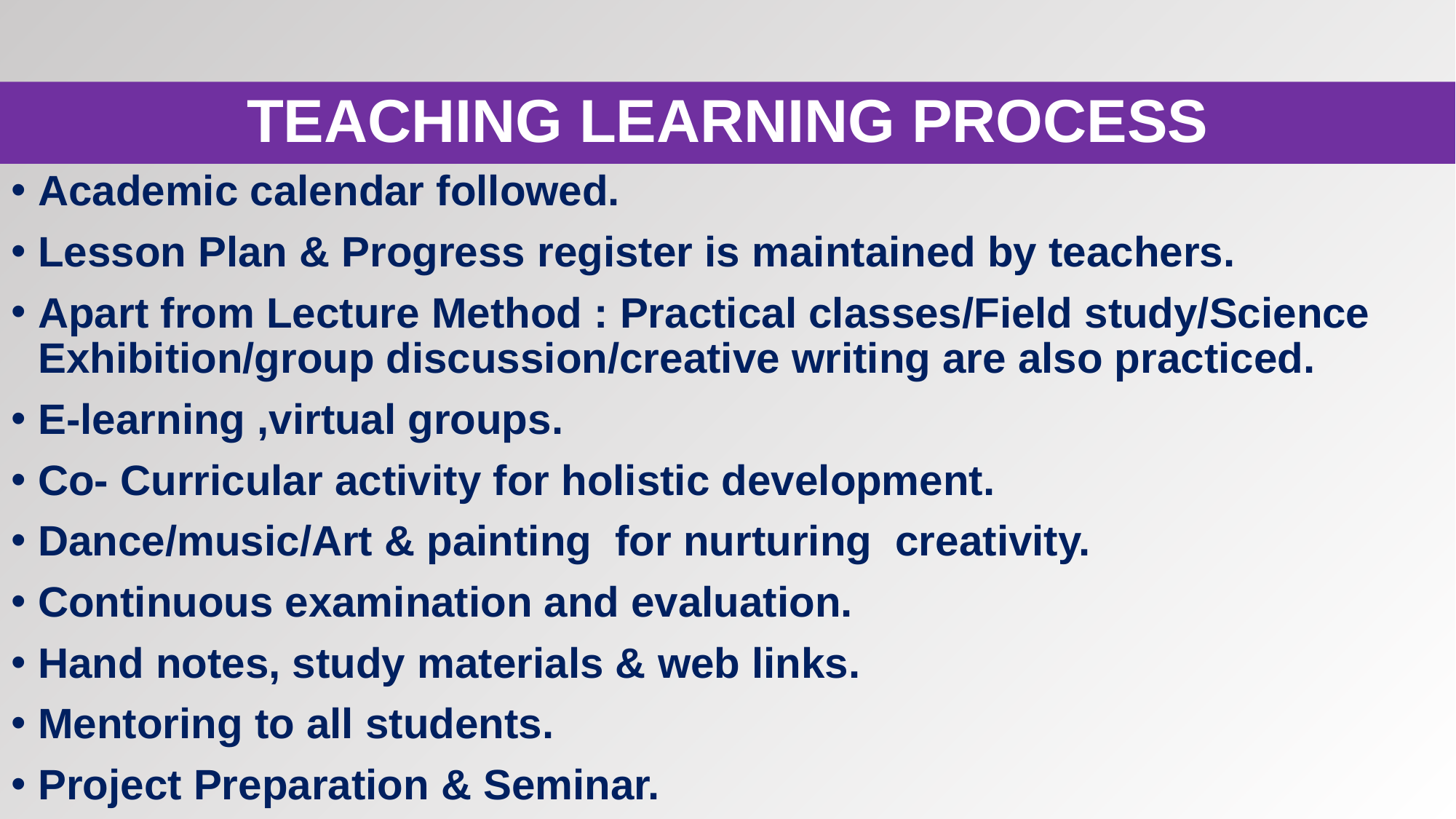

TEACHING LEARNING PROCESS
Academic calendar followed.
Lesson Plan & Progress register is maintained by teachers.
Apart from Lecture Method : Practical classes/Field study/Science Exhibition/group discussion/creative writing are also practiced.
E-learning ,virtual groups.
Co- Curricular activity for holistic development.
Dance/music/Art & painting  for nurturing  creativity.
Continuous examination and evaluation.
Hand notes, study materials & web links.
Mentoring to all students.
Project Preparation & Seminar.